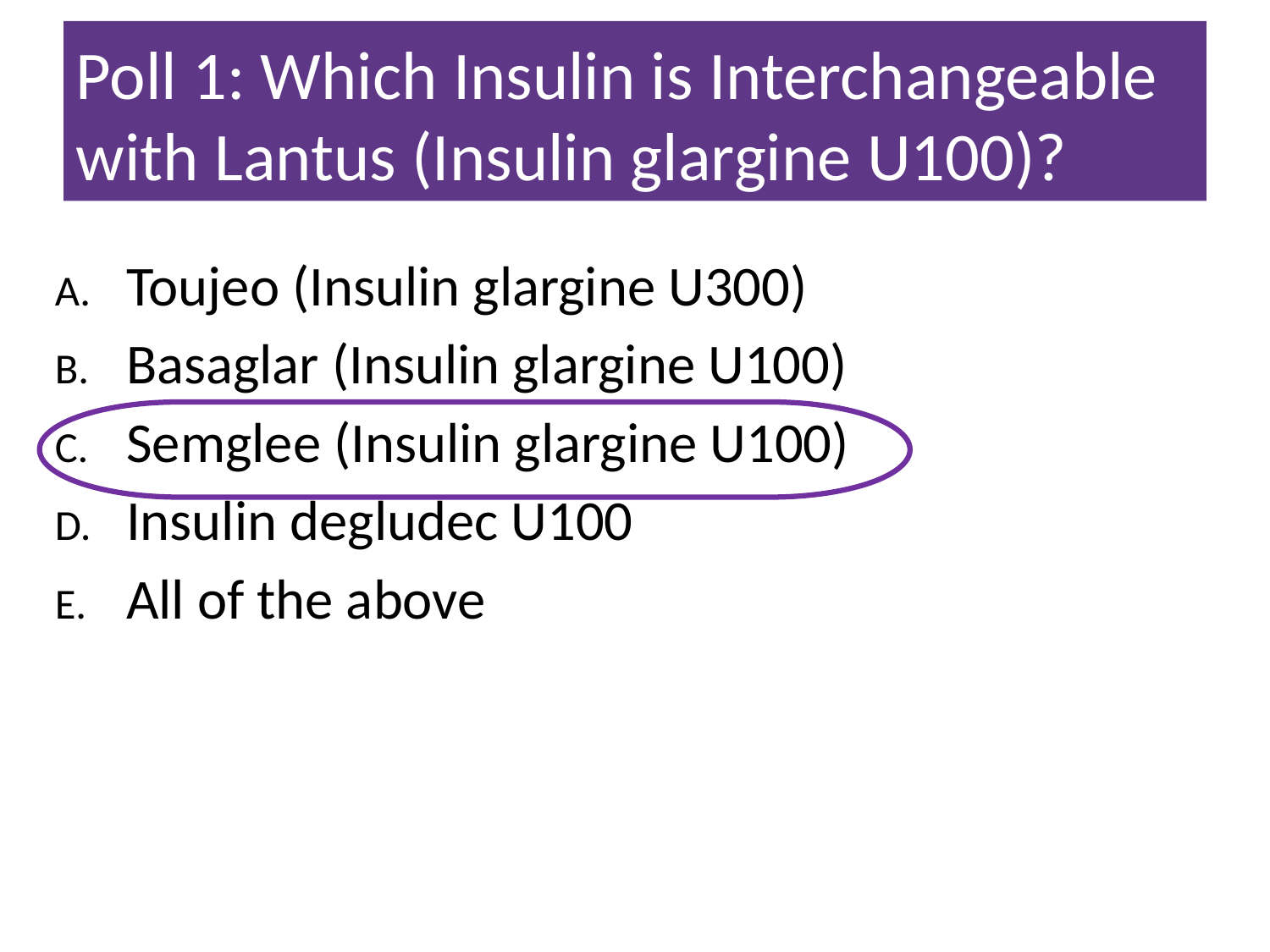

# Poll 1: Which Insulin is Interchangeable with Lantus (Insulin glargine U100)?
Toujeo (Insulin glargine U300)
Basaglar (Insulin glargine U100)
Semglee (Insulin glargine U100)
Insulin degludec U100
All of the above